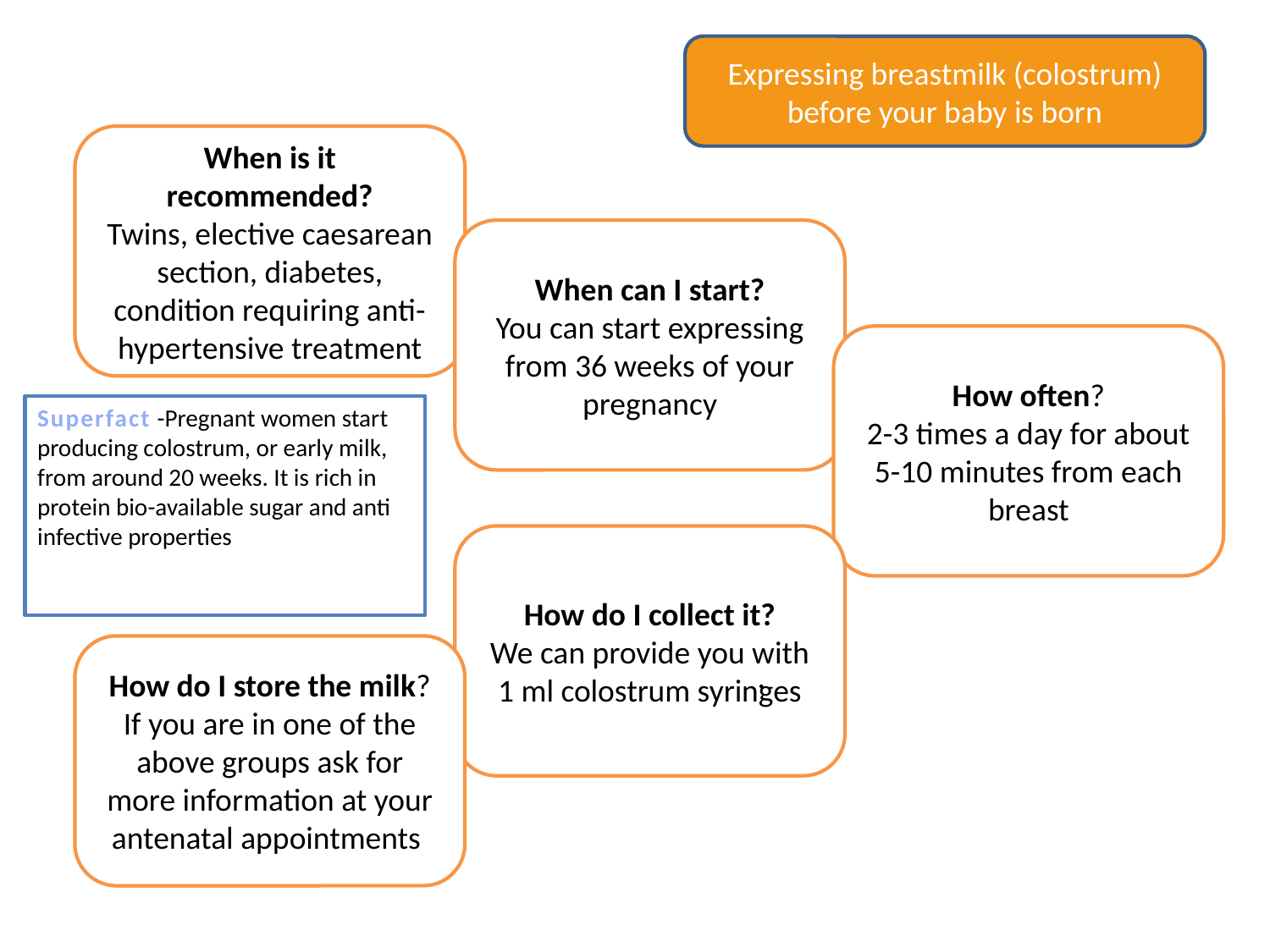

Expressing breastmilk (colostrum) before your baby is born
When is it recommended?
Twins, elective caesarean section, diabetes, condition requiring anti- hypertensive treatment
When can I start?
You can start expressing from 36 weeks of your pregnancy
How often?
2-3 times a day for about 5-10 minutes from each breast
Superfact -Pregnant women start producing colostrum, or early milk, from around 20 weeks. It is rich in protein bio-available sugar and anti infective properties

How do I collect it?
We can provide you with 1 ml colostrum syringes
How do I store the milk?
If you are in one of the above groups ask for more information at your antenatal appointments
.